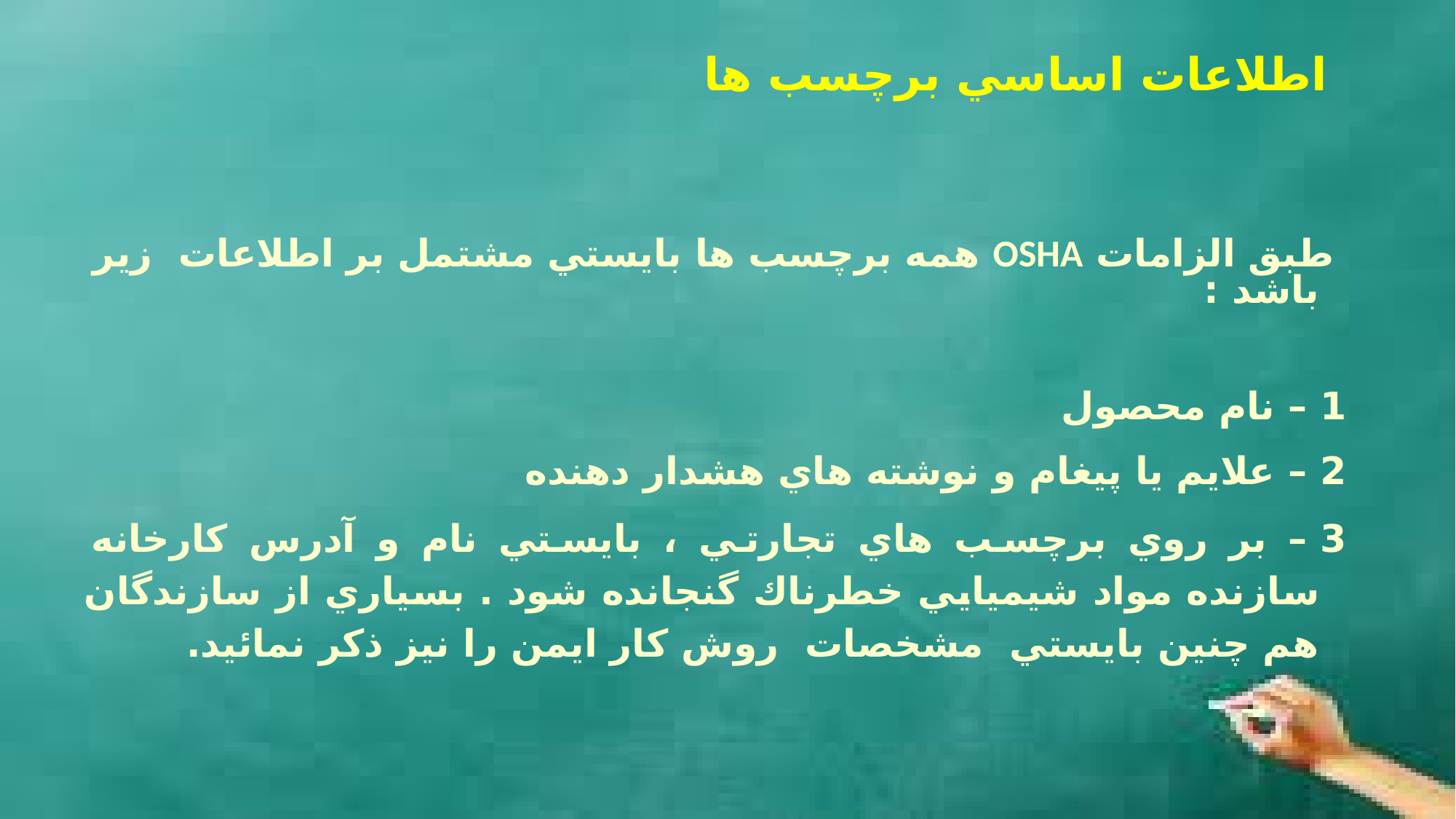

# اطلاعات اساسي برچسب ها

 طبق الزامات OSHA همه برچسب ها بايستي مشتمل بر اطلاعات  زير باشد :

1 – نام محصول
2 – علايم يا پيغام و نوشته هاي هشدار دهنده
3 – بر روي برچسب هاي تجارتي ، بايستي نام و آدرس كارخانه سازنده مواد شيميايي خطرناك گنجانده شود . بسياري از سازندگان هم چنين بايستي  مشخصات  روش كار ايمن را نيز ذكر نمائيد.